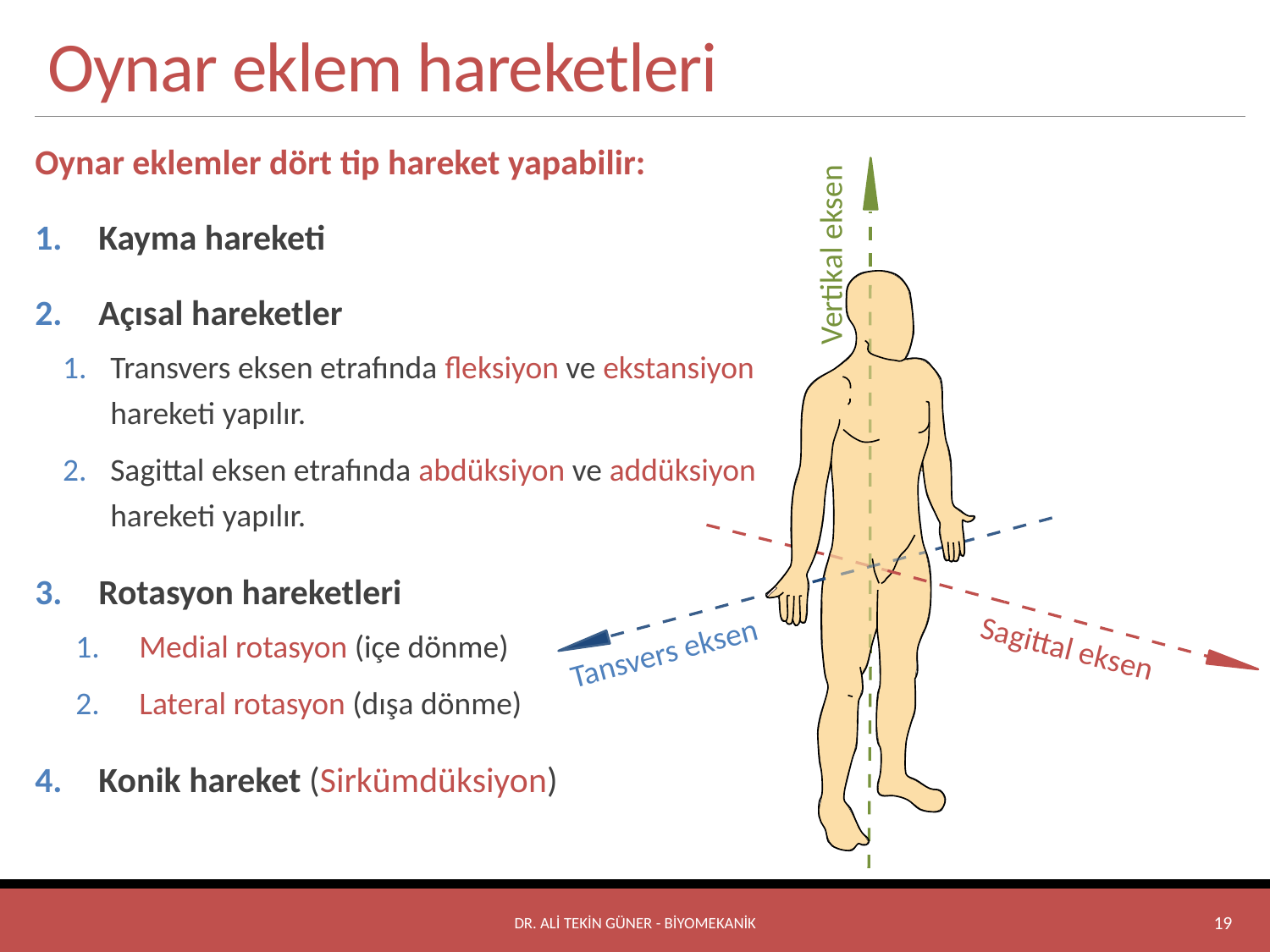

# Oynar eklem hareketleri
Oynar eklemler dört tip hareket yapabilir:
Kayma hareketi
Açısal hareketler
Transvers eksen etrafında fleksiyon ve ekstansiyon hareketi yapılır.
Sagittal eksen etrafında abdüksiyon ve addüksiyon hareketi yapılır.
Rotasyon hareketleri
Medial rotasyon (içe dönme)
Lateral rotasyon (dışa dönme)
Konik hareket (Sirkümdüksiyon)

Vertikal eksen

Tansvers eksen
Sagittal eksen

DR. ALİ TEKİN GÜNER - BİYOMEKANİK
19